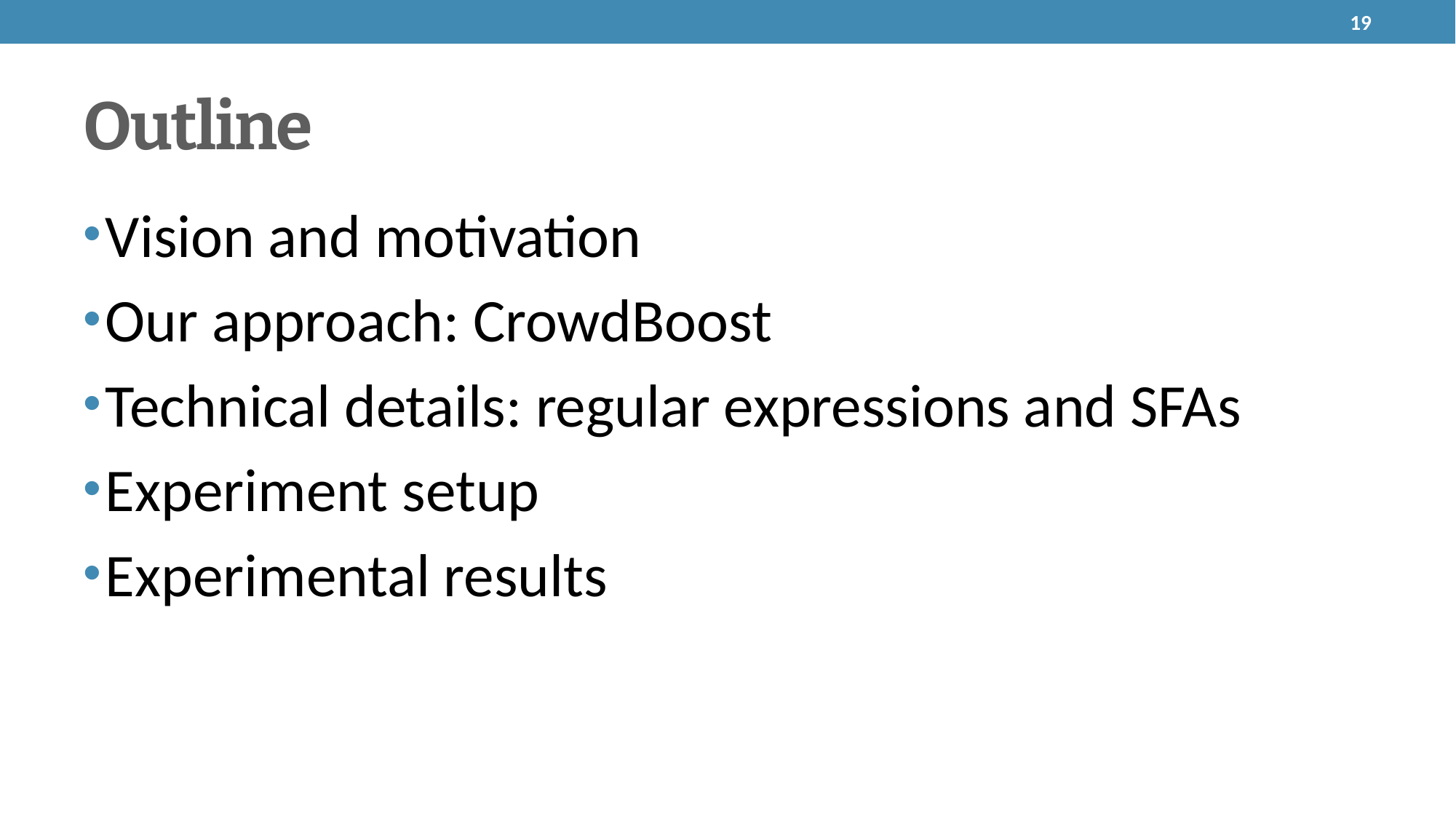

19
# Outline
Vision and motivation
Our approach: CrowdBoost
Technical details: regular expressions and SFAs
Experiment setup
Experimental results